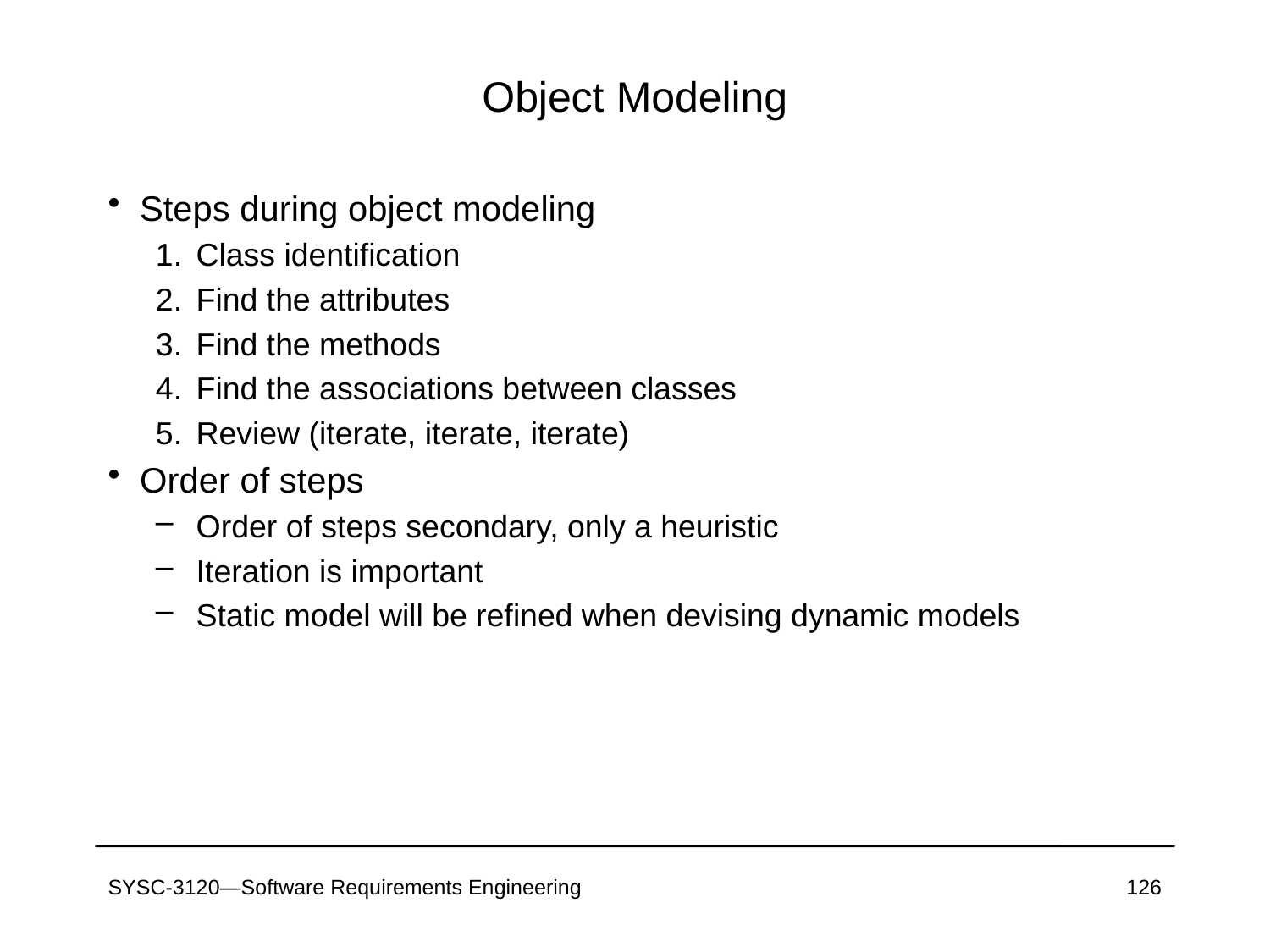

# Object Modeling
Steps during object modeling
Class identification
Find the attributes
Find the methods
Find the associations between classes
Review (iterate, iterate, iterate)
Order of steps
Order of steps secondary, only a heuristic
Iteration is important
Static model will be refined when devising dynamic models

SYSC-3120—Software Requirements Engineering
126